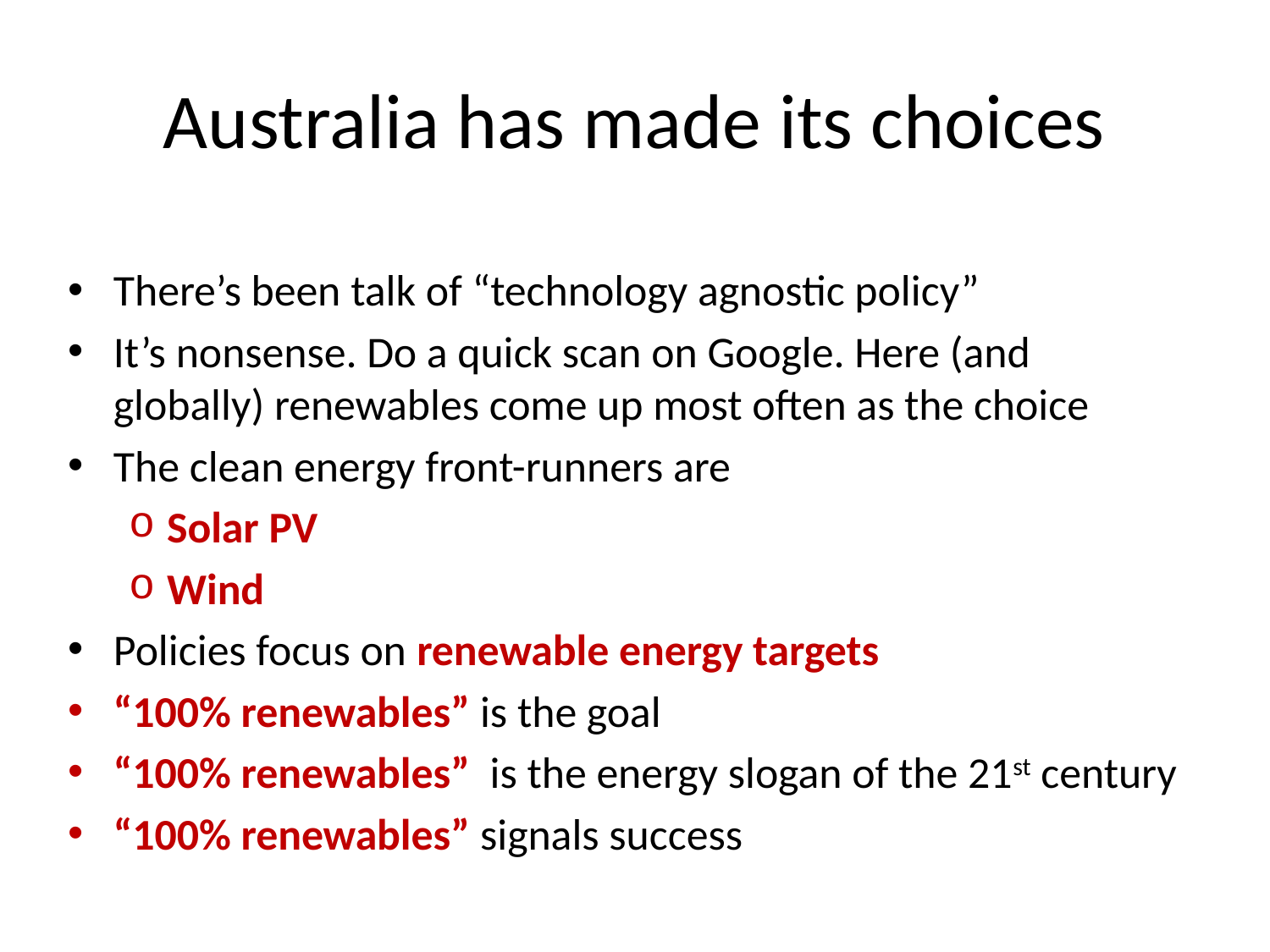

# Australia has made its choices
There’s been talk of “technology agnostic policy”
It’s nonsense. Do a quick scan on Google. Here (and globally) renewables come up most often as the choice
The clean energy front-runners are
Solar PV
Wind
Policies focus on renewable energy targets
“100% renewables” is the goal
“100% renewables”  is the energy slogan of the 21st century
“100% renewables” signals success